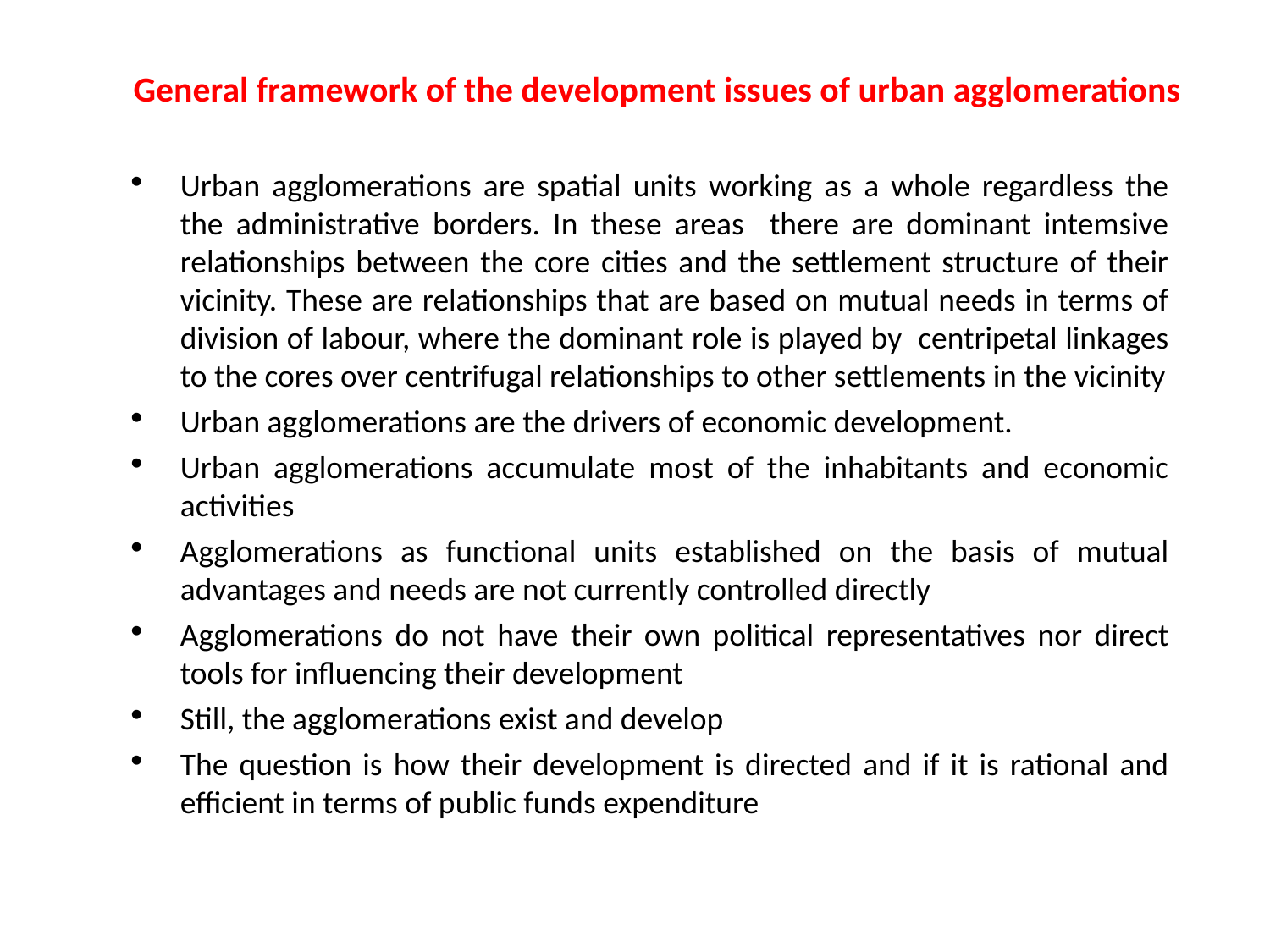

# General framework of the development issues of urban agglomerations
Urban agglomerations are spatial units working as a whole regardless the the administrative borders. In these areas  there are dominant intemsive relationships between the core cities and the settlement structure of their vicinity. These are relationships that are based on mutual needs in terms of division of labour, where the dominant role is played by  centripetal linkages to the cores over centrifugal relationships to other settlements in the vicinity
Urban agglomerations are the drivers of economic development.
Urban agglomerations accumulate most of the inhabitants and economic activities
Agglomerations as functional units established on the basis of mutual advantages and needs are not currently controlled directly
Agglomerations do not have their own political representatives nor direct tools for influencing their development
Still, the agglomerations exist and develop
The question is how their development is directed and if it is rational and efficient in terms of public funds expenditure